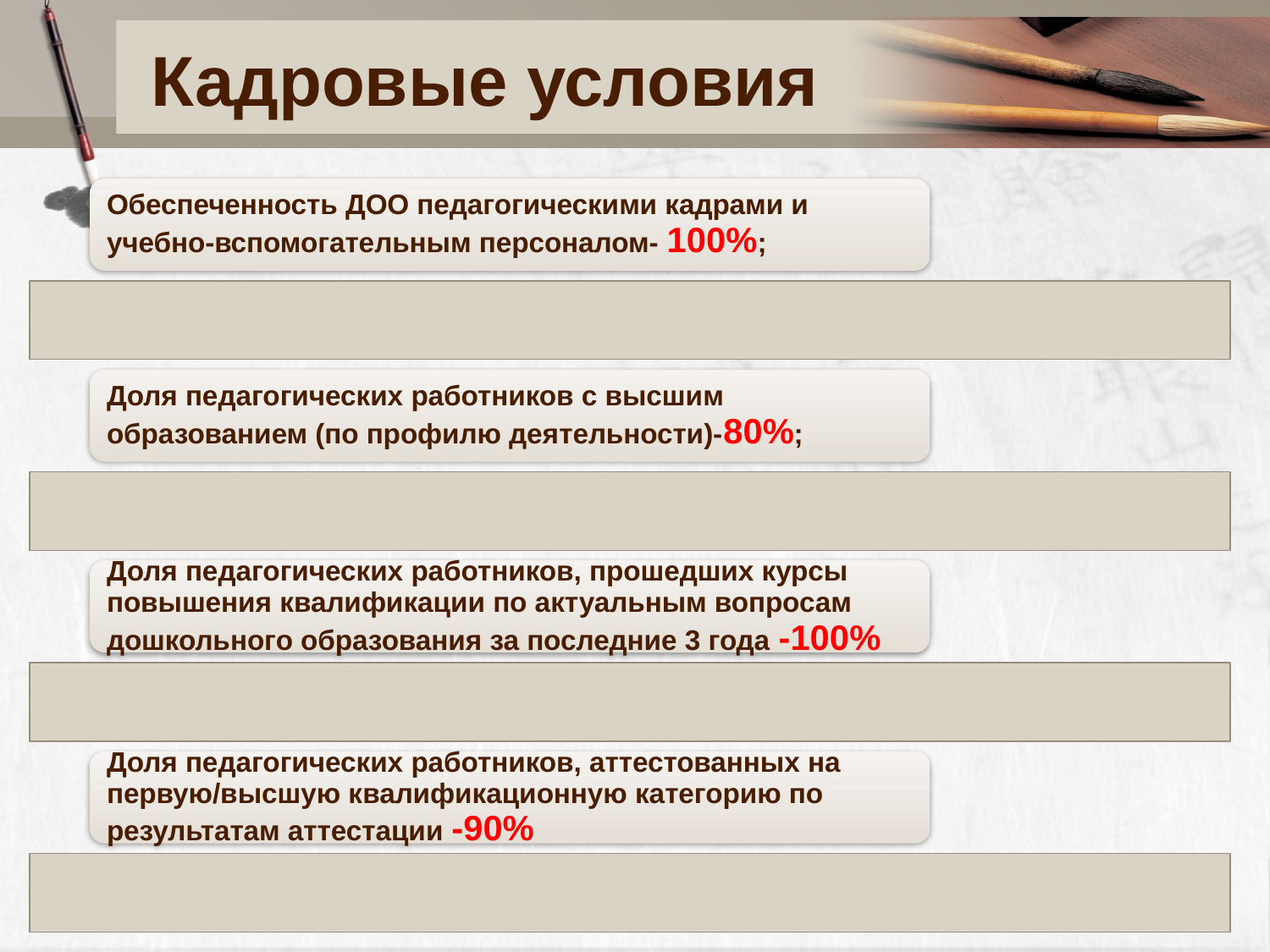

Кадровые условия
Обеспеченность ДОО педагогическими кадрами и учебно-вспомогательным персоналом- 100%;
Доля педагогических работников, прошедших курсы повышения квалификации по актуальным вопросам дошкольного образования за последние 3 года -100%
Доля педагогических работников, аттестованных на первую/высшую квалификационную категорию по результатам аттестации -90%
Доля педагогических работников с высшим образованием (по профилю деятельности)-80%;